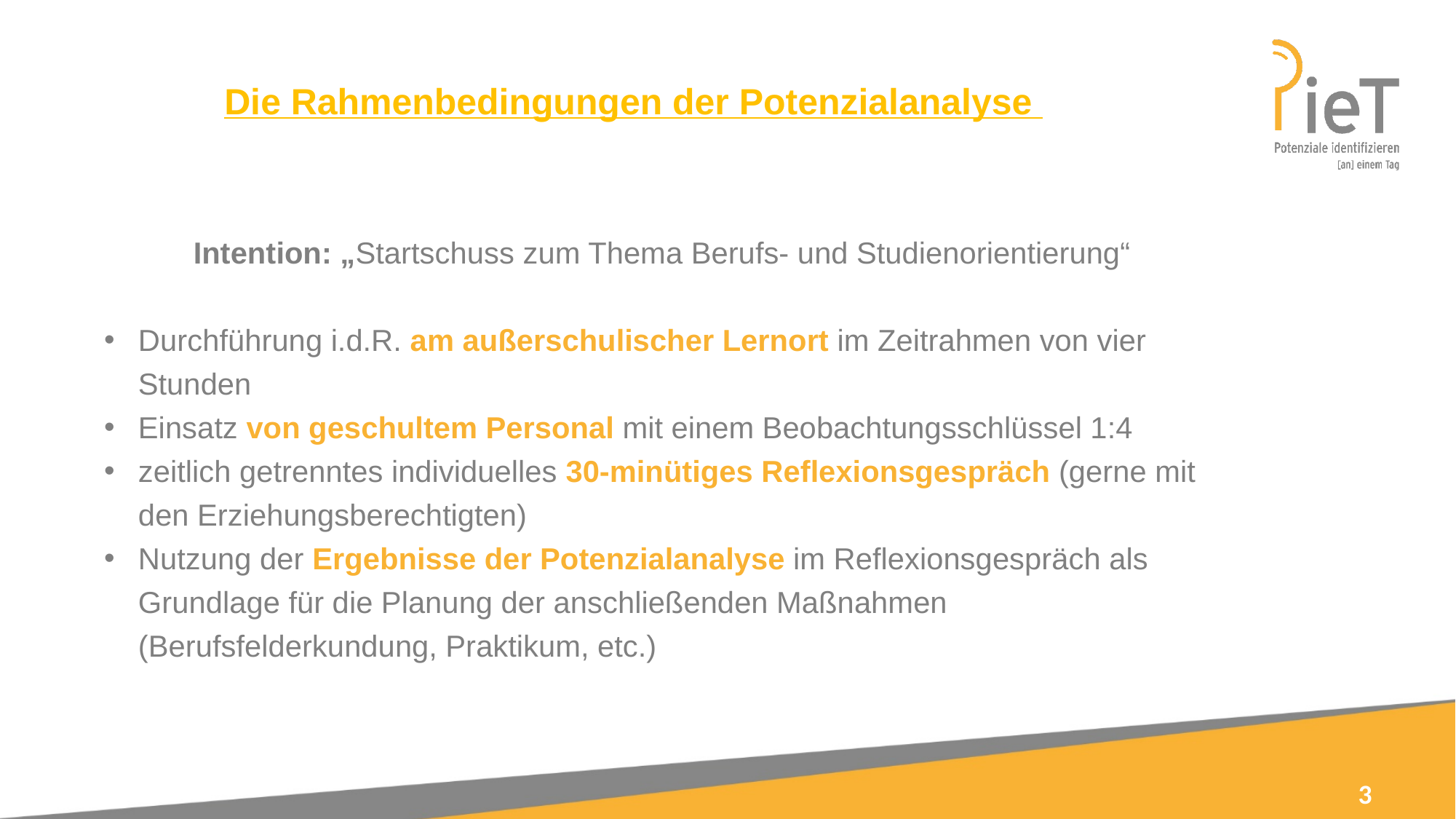

# Die Rahmenbedingungen der Potenzialanalyse
Intention: „Startschuss zum Thema Berufs- und Studienorientierung“

Durchführung i.d.R. am außerschulischer Lernort im Zeitrahmen von vier Stunden
Einsatz von geschultem Personal mit einem Beobachtungsschlüssel 1:4
zeitlich getrenntes individuelles 30-minütiges Reflexionsgespräch (gerne mit den Erziehungsberechtigten)
Nutzung der Ergebnisse der Potenzialanalyse im Reflexionsgespräch als Grundlage für die Planung der anschließenden Maßnahmen (Berufsfelderkundung, Praktikum, etc.)